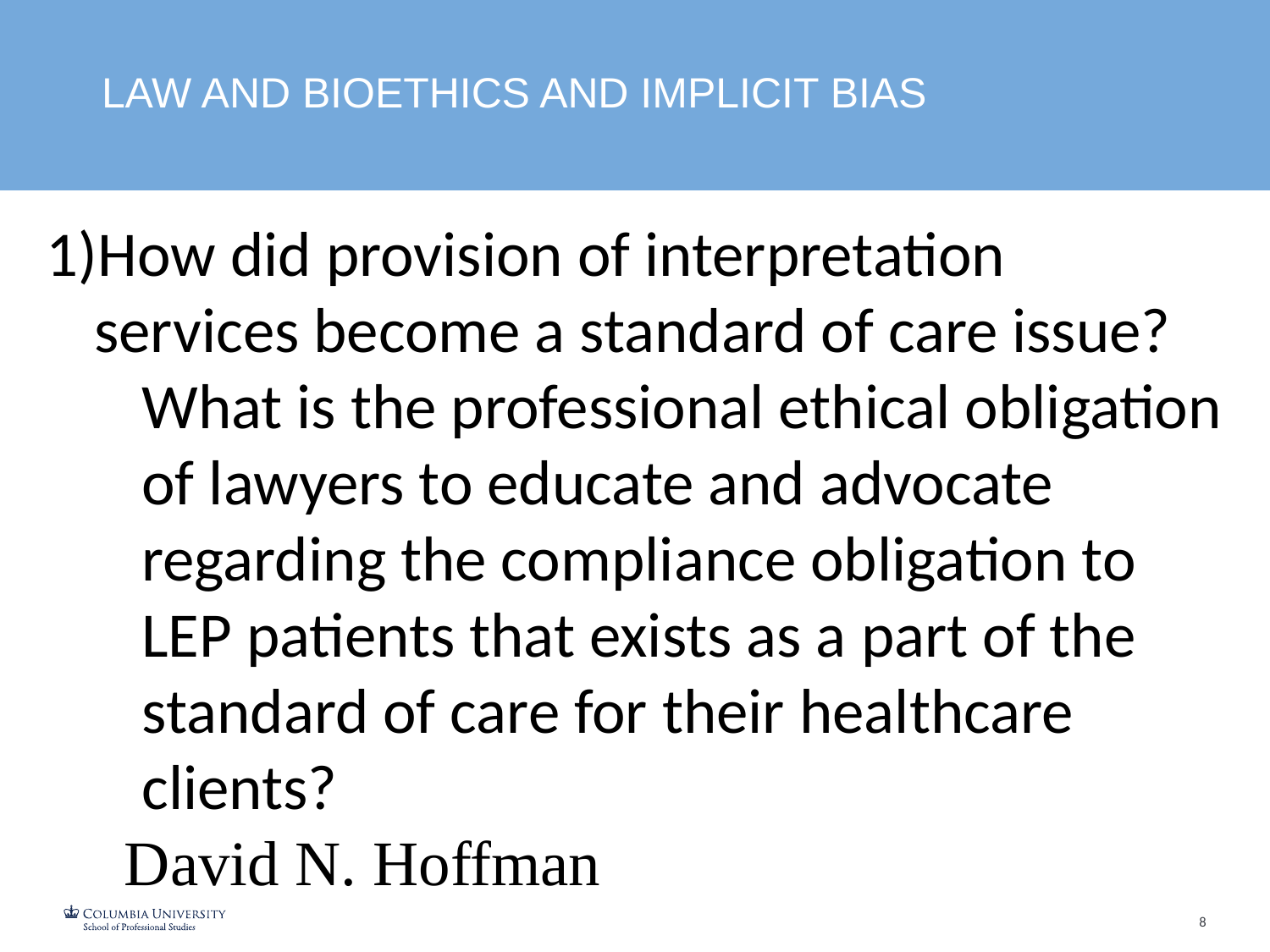

LAW AND BIOETHICS AND IMPLICIT BIAS
How did provision of interpretation services become a standard of care issue?
What is the professional ethical obligation of lawyers to educate and advocate regarding the compliance obligation to LEP patients that exists as a part of the standard of care for their healthcare clients?
David N. Hoffman

8